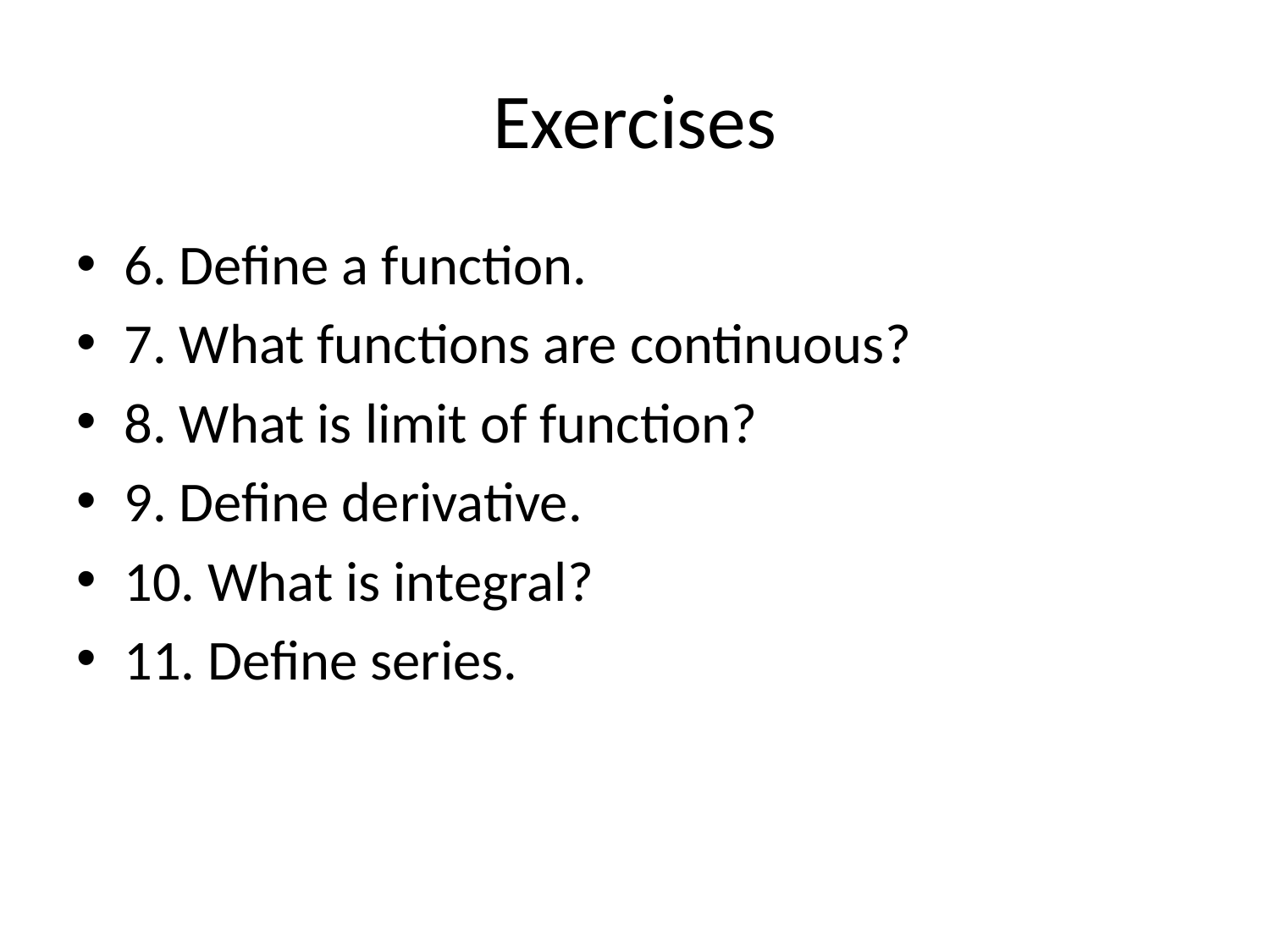

# Exercises
6. Define a function.
7. What functions are continuous?
8. What is limit of function?
9. Define derivative.
10. What is integral?
11. Define series.